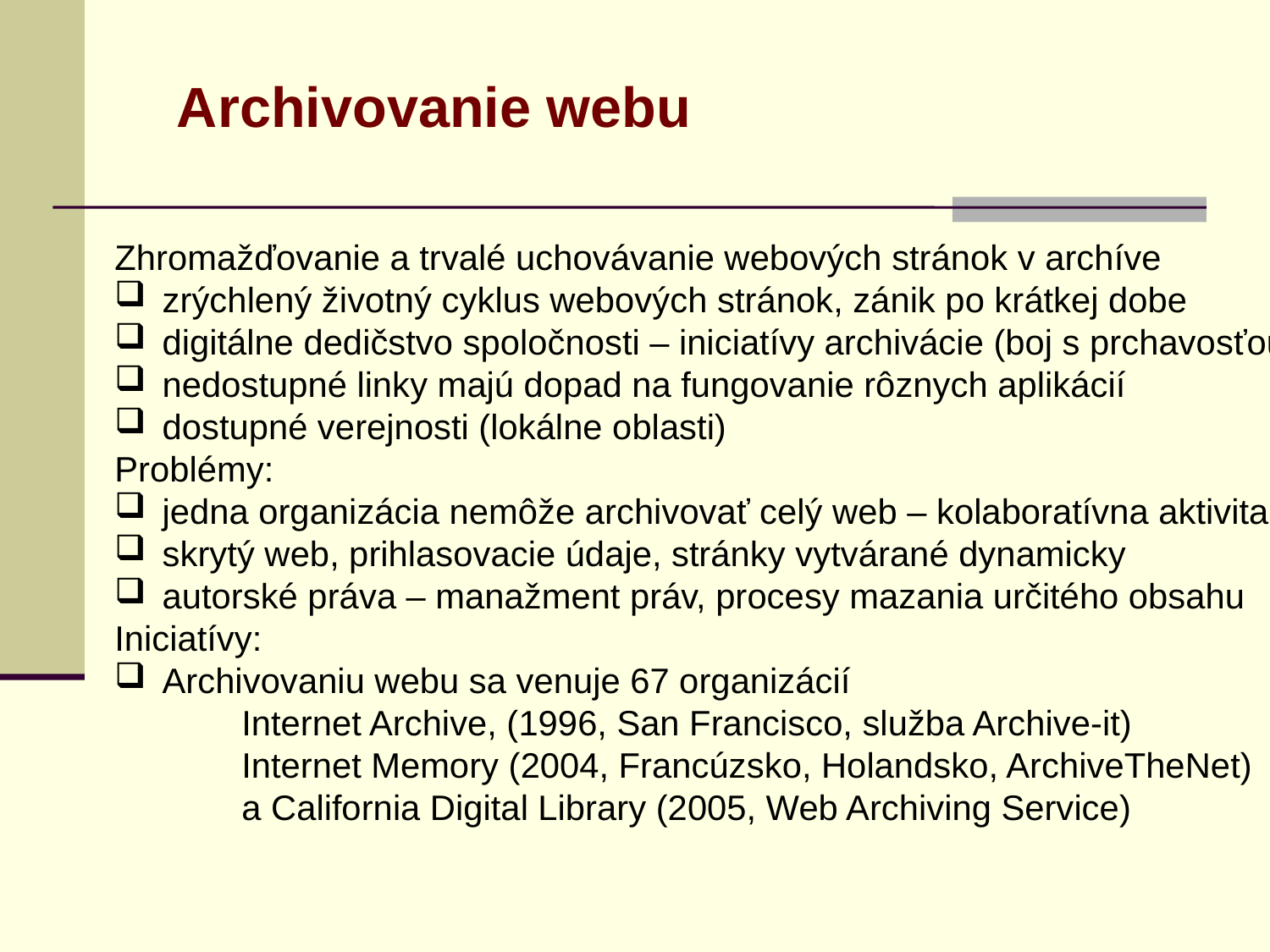

Archivovanie webu
Zhromažďovanie a trvalé uchovávanie webových stránok v archíve
zrýchlený životný cyklus webových stránok, zánik po krátkej dobe
digitálne dedičstvo spoločnosti – iniciatívy archivácie (boj s prchavosťou)
nedostupné linky majú dopad na fungovanie rôznych aplikácií
dostupné verejnosti (lokálne oblasti)
Problémy:
jedna organizácia nemôže archivovať celý web – kolaboratívna aktivita
skrytý web, prihlasovacie údaje, stránky vytvárané dynamicky
autorské práva – manažment práv, procesy mazania určitého obsahu
Iniciatívy:
Archivovaniu webu sa venuje 67 organizácií
	Internet Archive, (1996, San Francisco, služba Archive-it)
	Internet Memory (2004, Francúzsko, Holandsko, ArchiveTheNet)
	a California Digital Library (2005, Web Archiving Service)